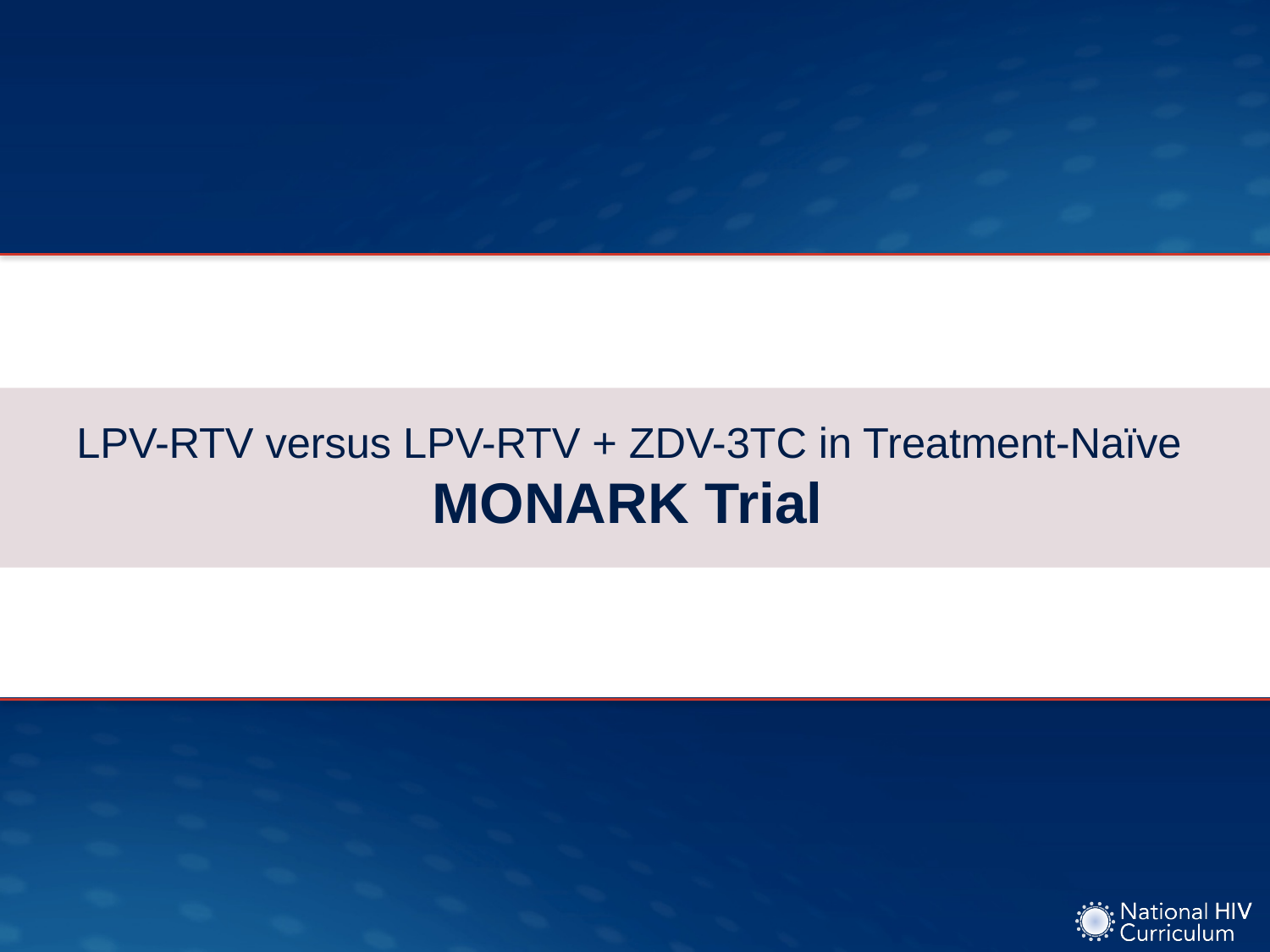

# LPV-RTV versus LPV-RTV + ZDV-3TC in Treatment-Naïve MONARK Trial